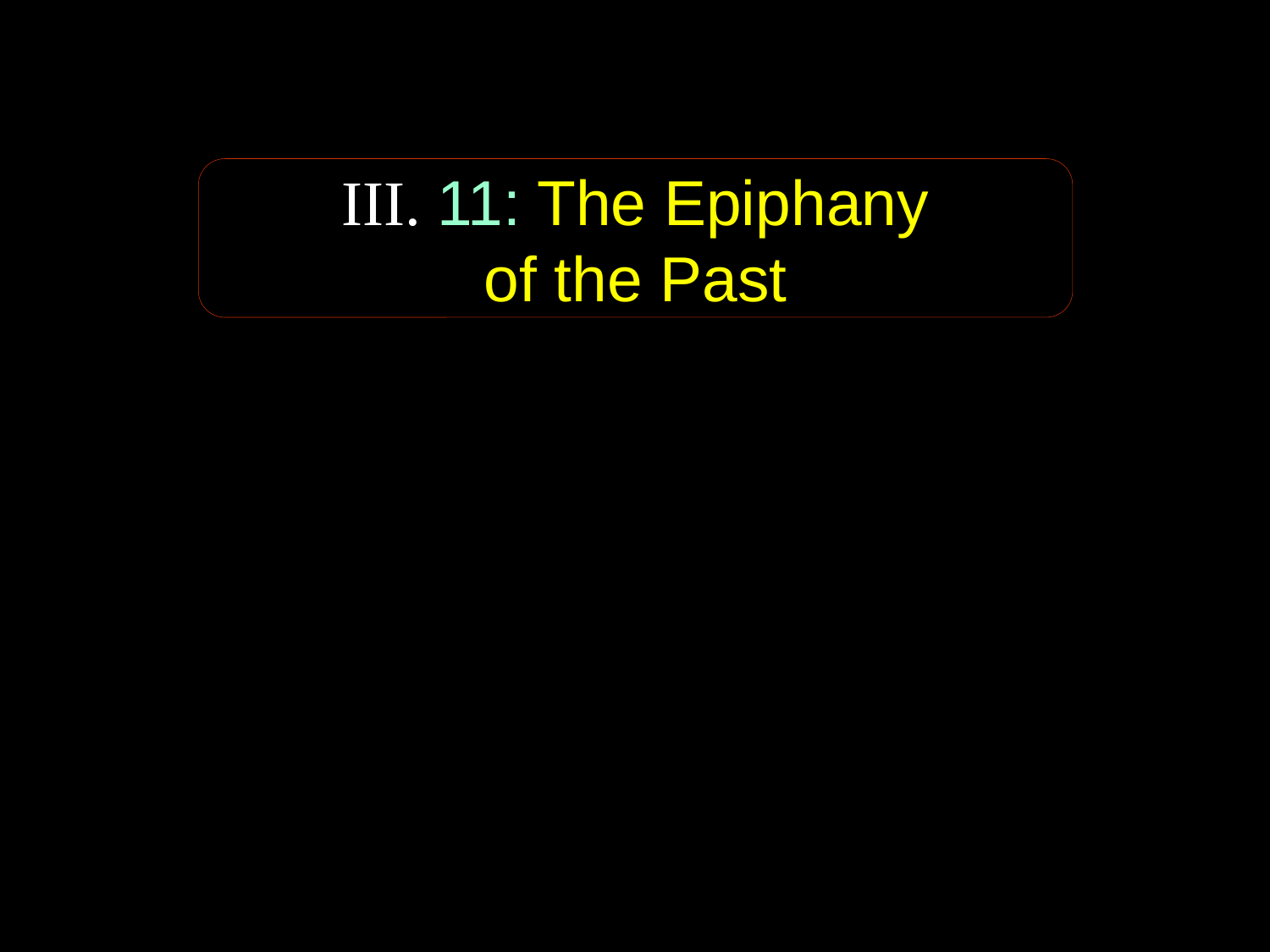

III. 11: The Epiphany
of the Past